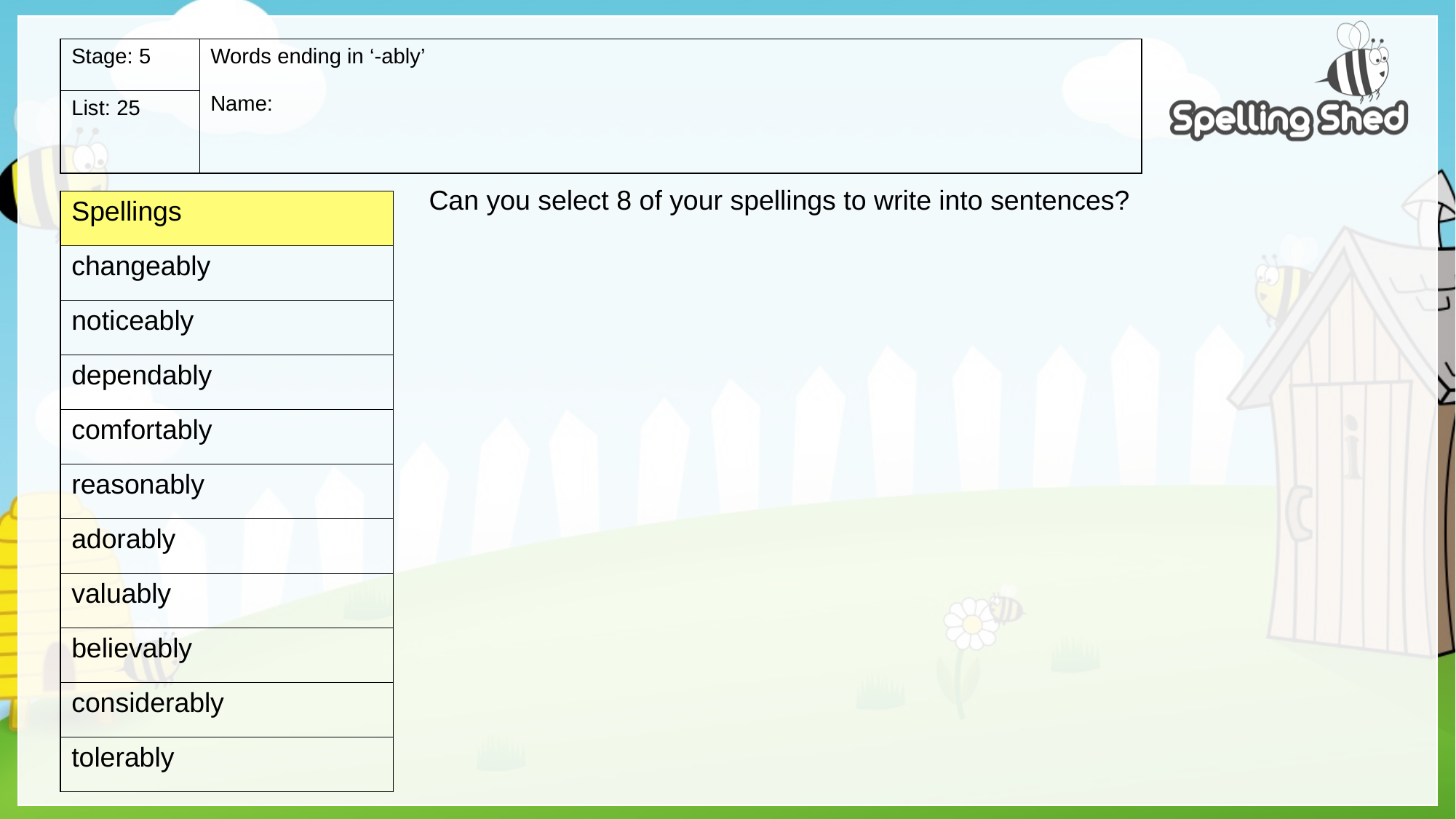

| Stage: 5 | Words ending in ‘-ably’ Name: |
| --- | --- |
| List: 25 |  |
Can you select 8 of your spellings to write into sentences?

| Spellings |
| --- |
| changeably |
| noticeably |
| dependably |
| comfortably |
| reasonably |
| adorably |
| valuably |
| believably |
| considerably |
| tolerably |